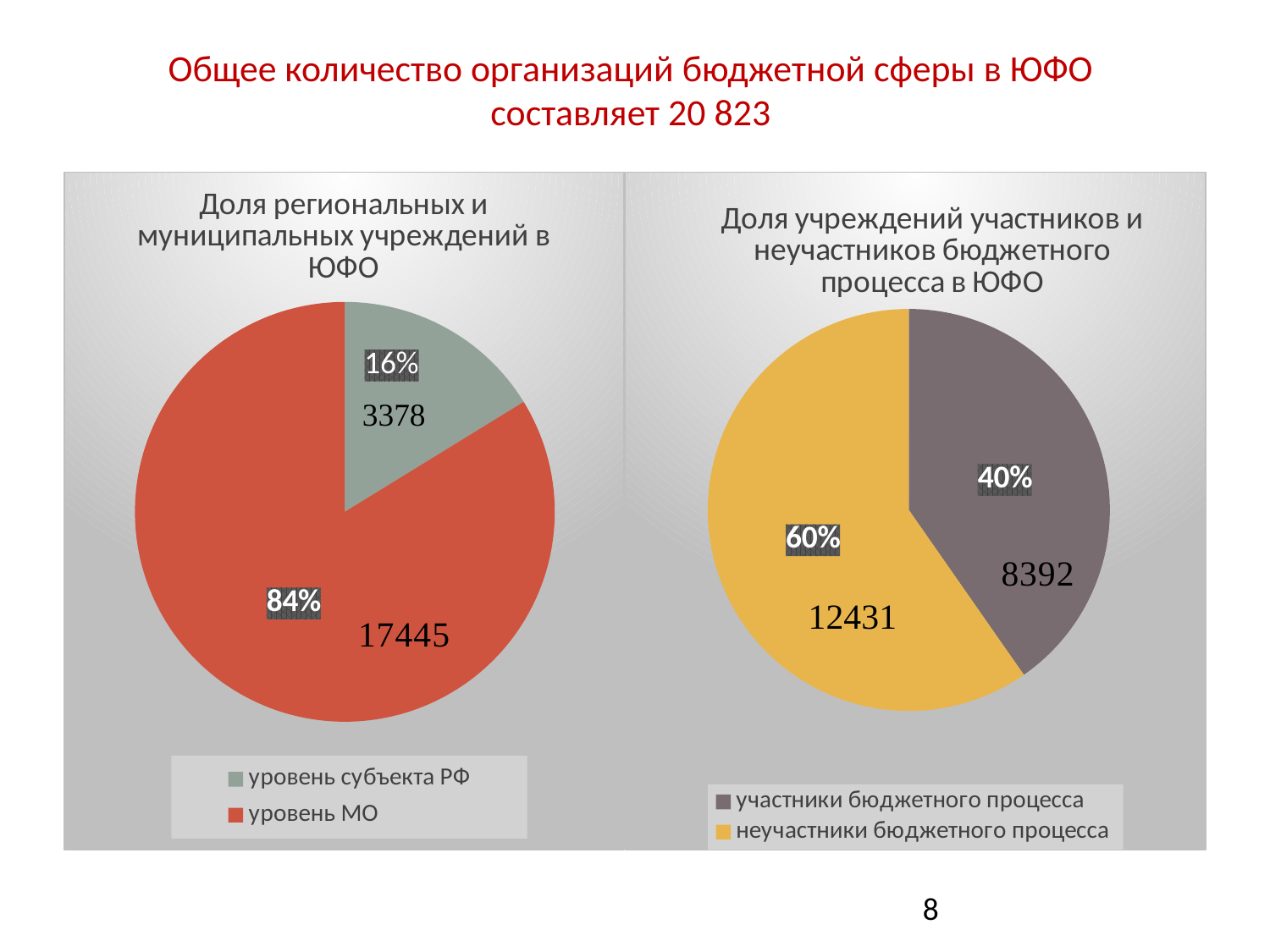

# Общее количество организаций бюджетной сферы в ЮФО составляет 20 823

### Chart: Доля региональных и муниципальных учреждений в ЮФО

| Category |  |  |
|---|---|---|
| уровень субъекта РФ | 3378.0 | 0.16222446333381357 |
| уровень МО | 17445.0 | 0.8377755366661864 |

### Chart: Доля учреждений участников и неучастников бюджетного процесса в ЮФО

| Category |  |  |
|---|---|---|
| участники бюджетного процесса  | 8392.0 | 0.40301589588435865 |
| неучастники бюджетного процесса  | 12431.0 | 0.5969841041156414 |

12431
8